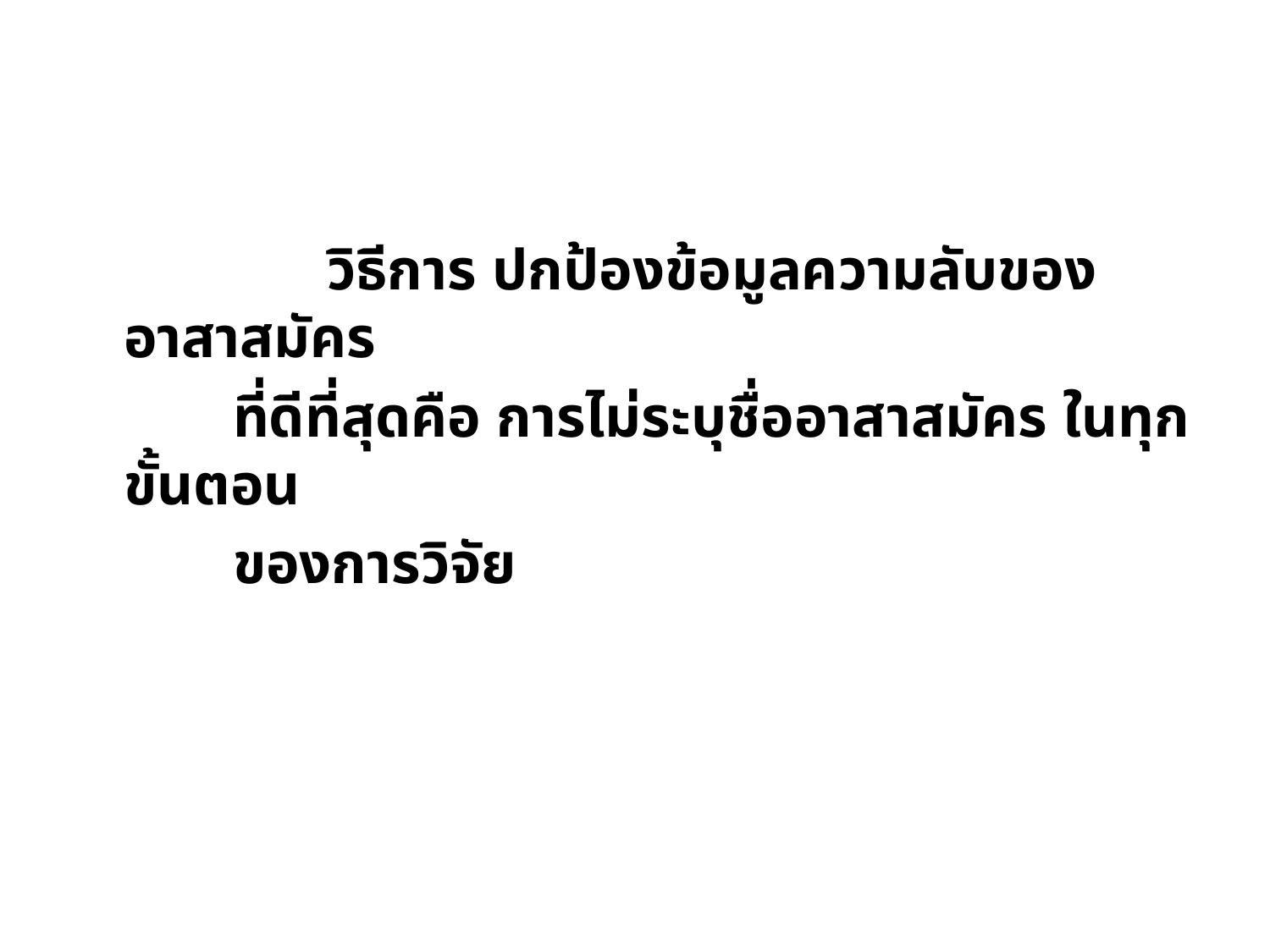

วิธีการ ปกป้องข้อมูลความลับของอาสาสมัคร
          ที่ดีที่สุดคือ การไม่ระบุชื่ออาสาสมัคร ในทุกขั้นตอน
          ของการวิจัย